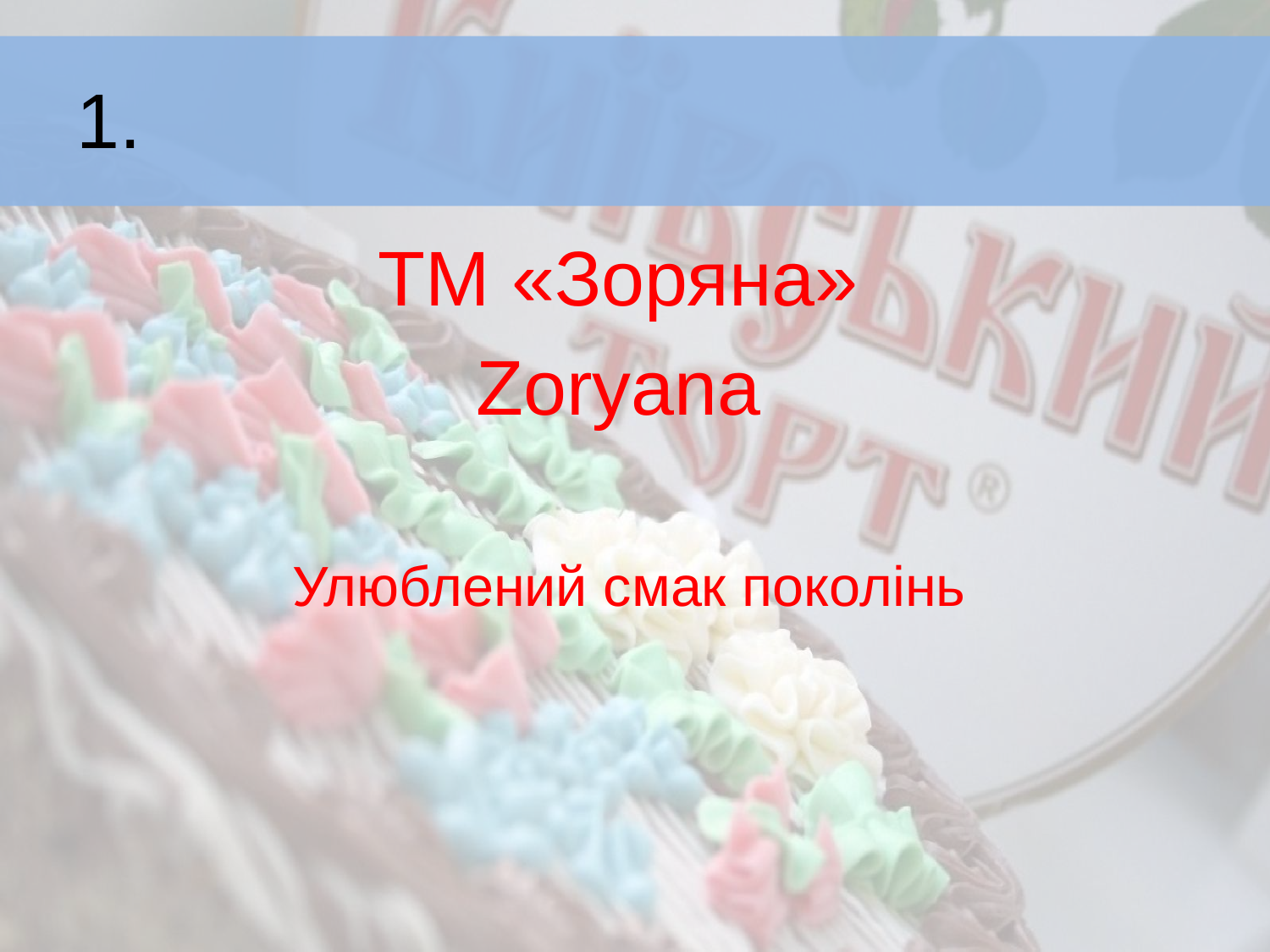

# 1.
ТМ «Зоряна»
Zoryana

Улюблений смак поколінь